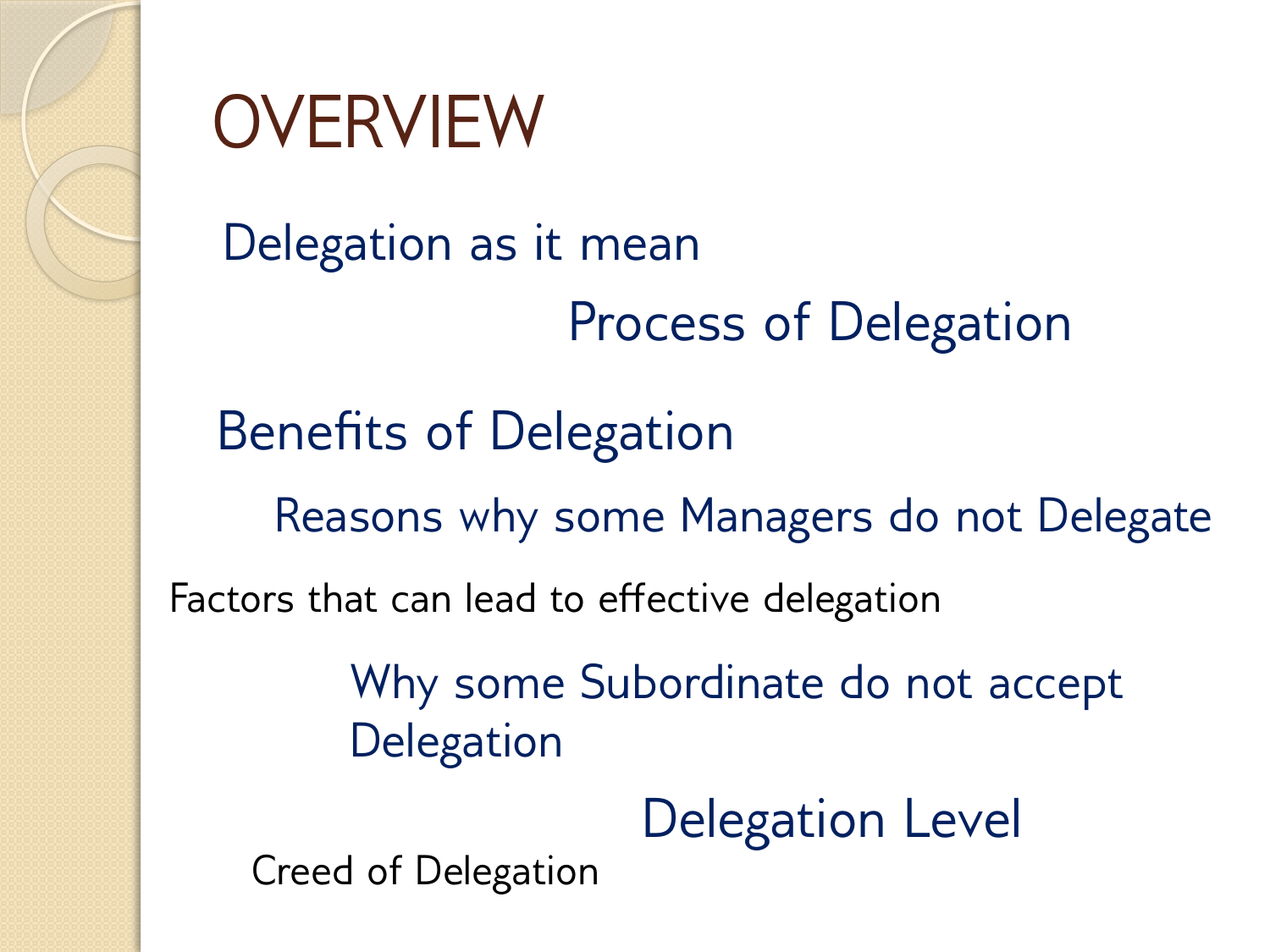

# OVERVIEW
Delegation as it mean
Process of Delegation
Benefits of Delegation
Reasons why some Managers do not Delegate
Factors that can lead to effective delegation
Why some Subordinate do not accept Delegation
Delegation Level
Creed of Delegation